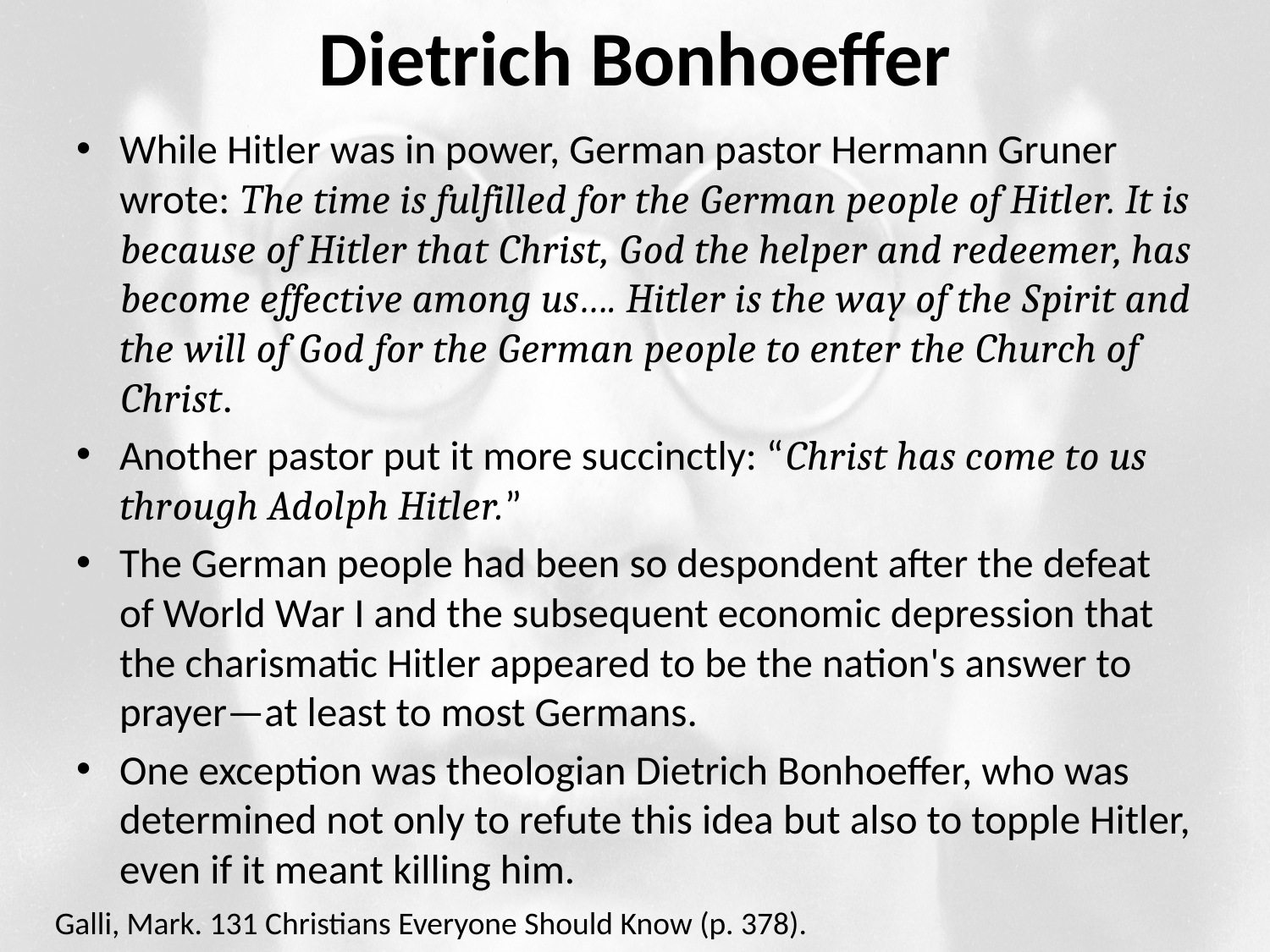

# Dietrich Bonhoeffer
While Hitler was in power, German pastor Hermann Gruner wrote: The time is fulfilled for the German people of Hitler. It is because of Hitler that Christ, God the helper and redeemer, has become effective among us…. Hitler is the way of the Spirit and the will of God for the German people to enter the Church of Christ.
Another pastor put it more succinctly: “Christ has come to us through Adolph Hitler.”
The German people had been so despondent after the defeat of World War I and the subsequent economic depression that the charismatic Hitler appeared to be the nation's answer to prayer—at least to most Germans.
One exception was theologian Dietrich Bonhoeffer, who was determined not only to refute this idea but also to topple Hitler, even if it meant killing him.
Galli, Mark. 131 Christians Everyone Should Know (p. 378).